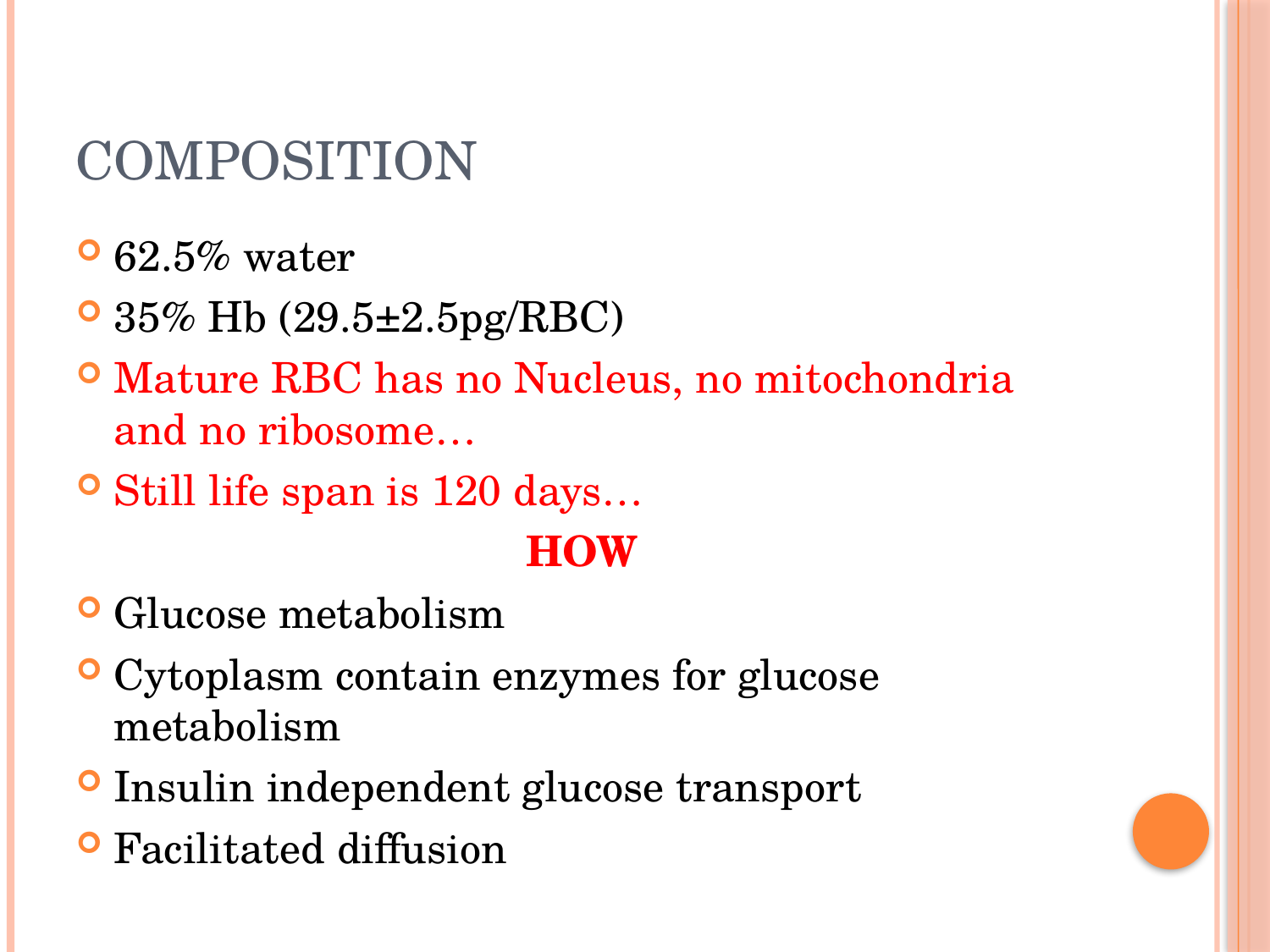

# Composition
62.5% water
35% Hb (29.5±2.5pg/RBC)
Mature RBC has no Nucleus, no mitochondria and no ribosome…
Still life span is 120 days…
HOW
Glucose metabolism
Cytoplasm contain enzymes for glucose metabolism
Insulin independent glucose transport
Facilitated diffusion